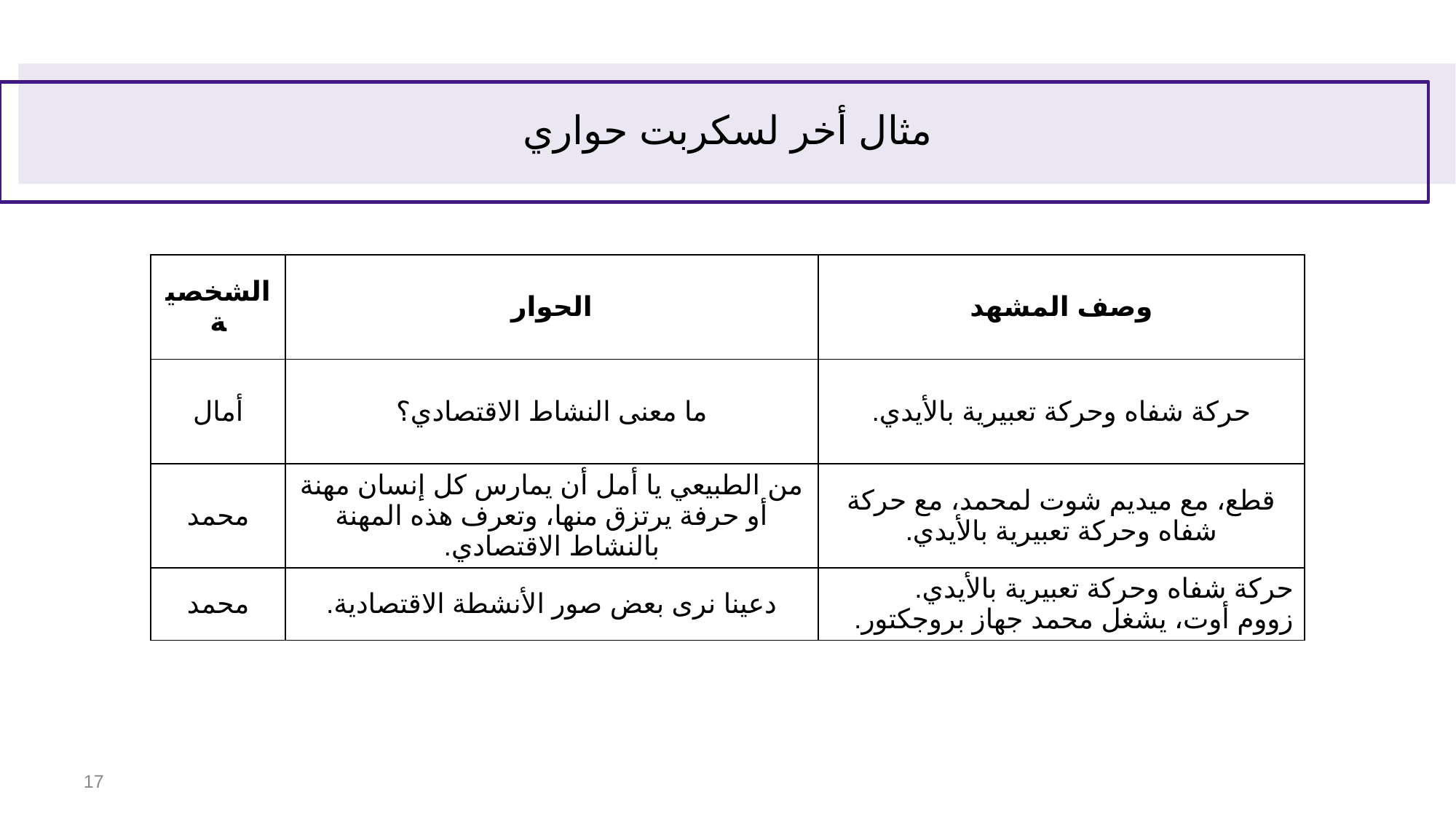

# مثال أخر لسكربت حواري
| الشخصية | الحوار | وصف المشهد |
| --- | --- | --- |
| أمال | ما معنى النشاط الاقتصادي؟ | حركة شفاه وحركة تعبيرية بالأيدي. |
| محمد | من الطبيعي يا أمل أن يمارس كل إنسان مهنة أو حرفة يرتزق منها، وتعرف هذه المهنة بالنشاط الاقتصادي. | قطع، مع ميديم شوت لمحمد، مع حركة شفاه وحركة تعبيرية بالأيدي. |
| محمد | دعينا نرى بعض صور الأنشطة الاقتصادية. | حركة شفاه وحركة تعبيرية بالأيدي. زووم أوت، يشغل محمد جهاز بروجكتور. |
17